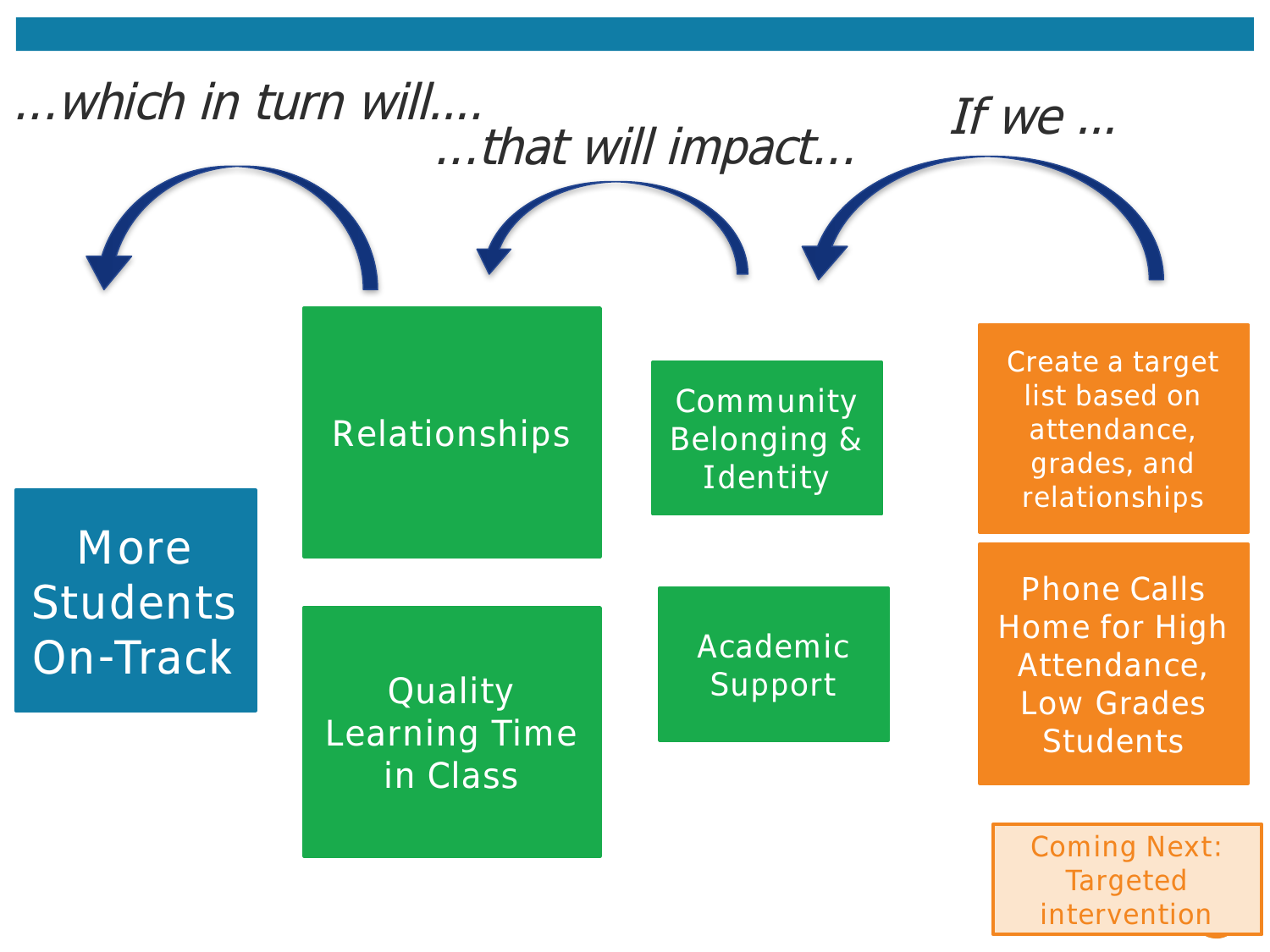

...which in turn will….
If we …

...that will impact...

Relationships

Create a target list based on attendance, grades, and relationships

Community Belonging & Identity

More Students On-Track

Phone Calls Home for High Attendance, Low Grades Students

Academic Support

Quality Learning Time in Class

Coming Next: Targeted intervention